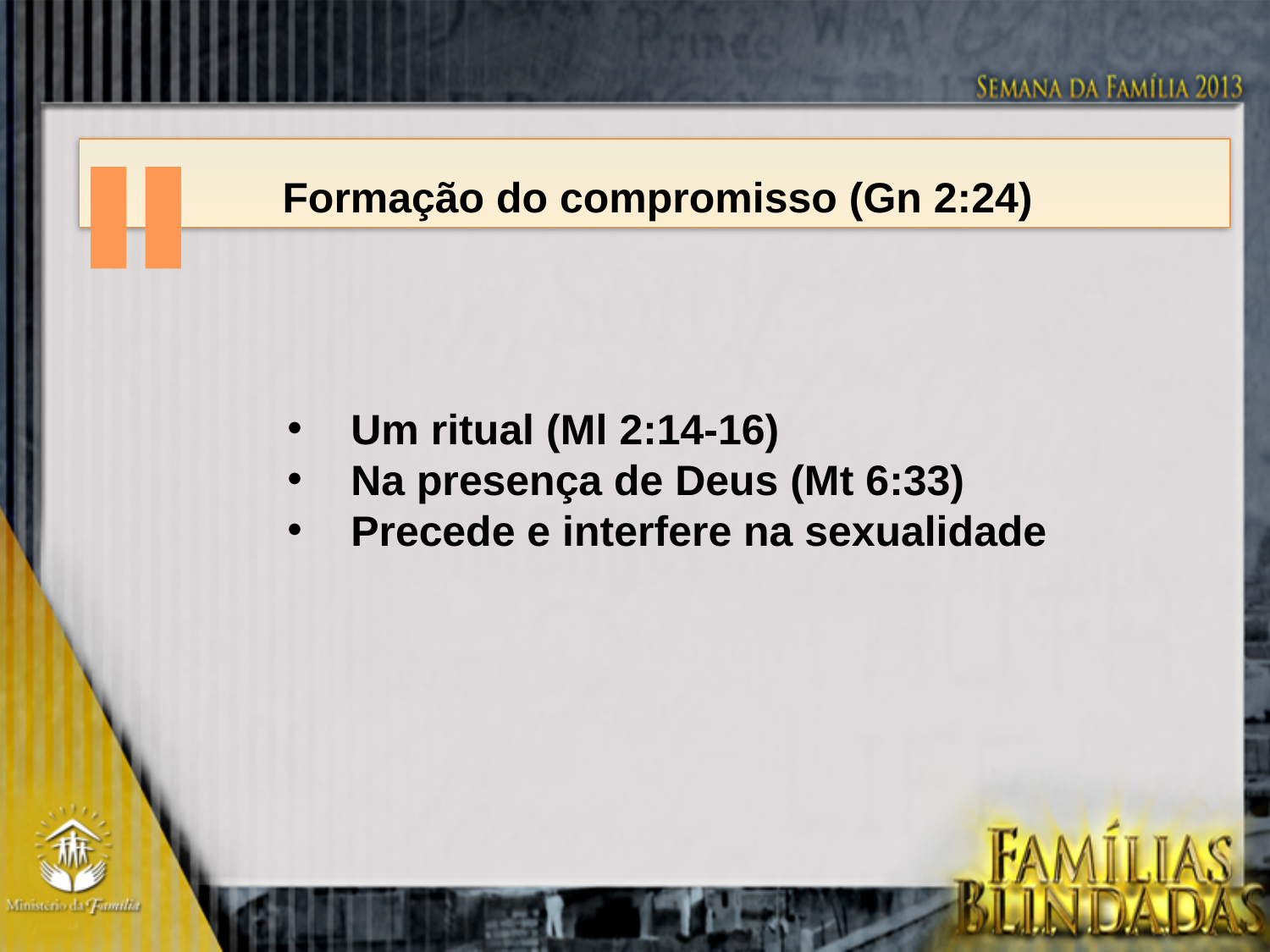

II
		Formação do compromisso (Gn 2:24)
Um ritual (Ml 2:14-16)
Na presença de Deus (Mt 6:33)
Precede e interfere na sexualidade